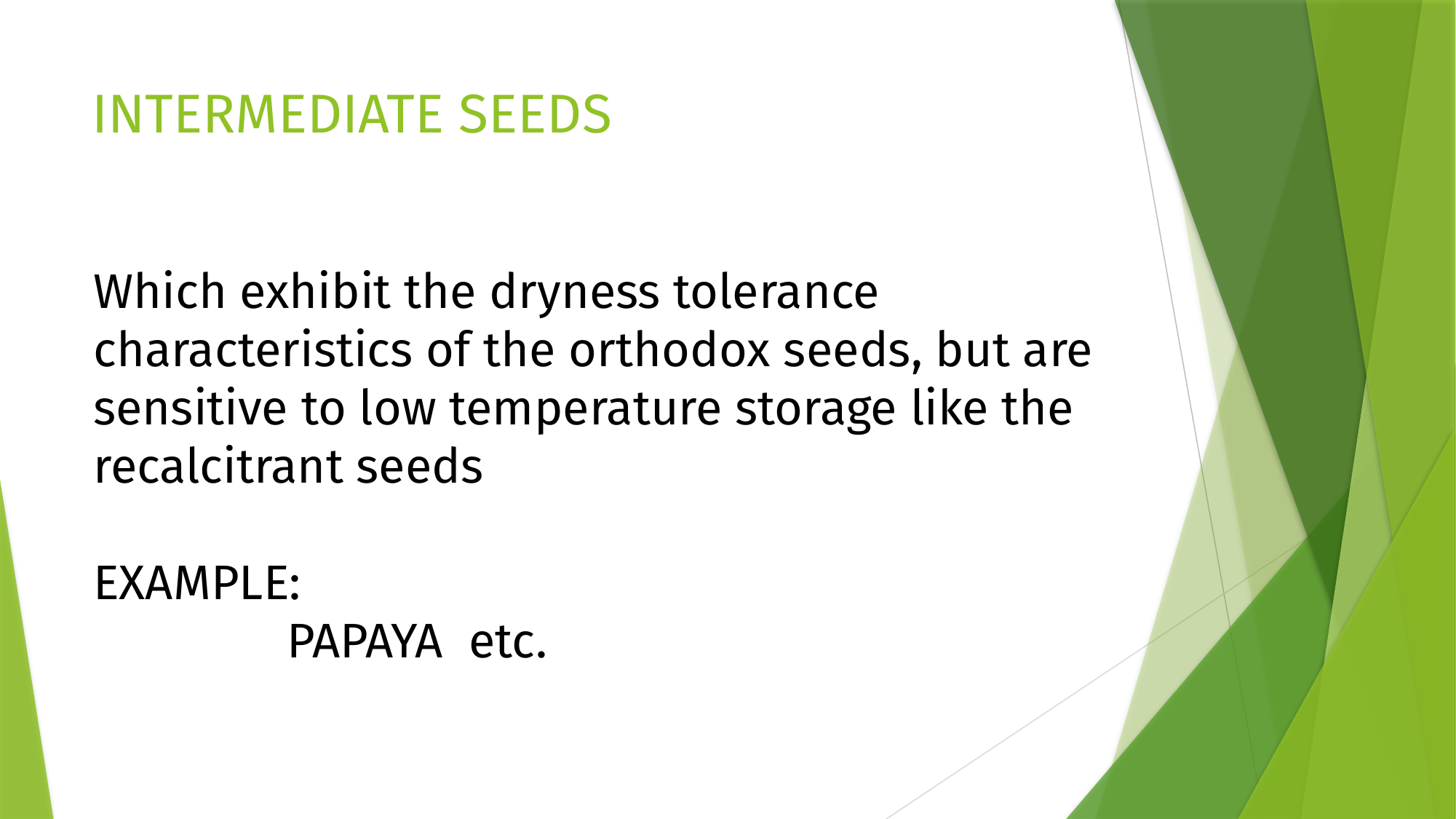

# INTERMEDIATE SEEDS
Which exhibit the dryness tolerance characteristics of the orthodox seeds, but are sensitive to low temperature storage like the recalcitrant seeds

EXAMPLE:
               PAPAYA  etc.